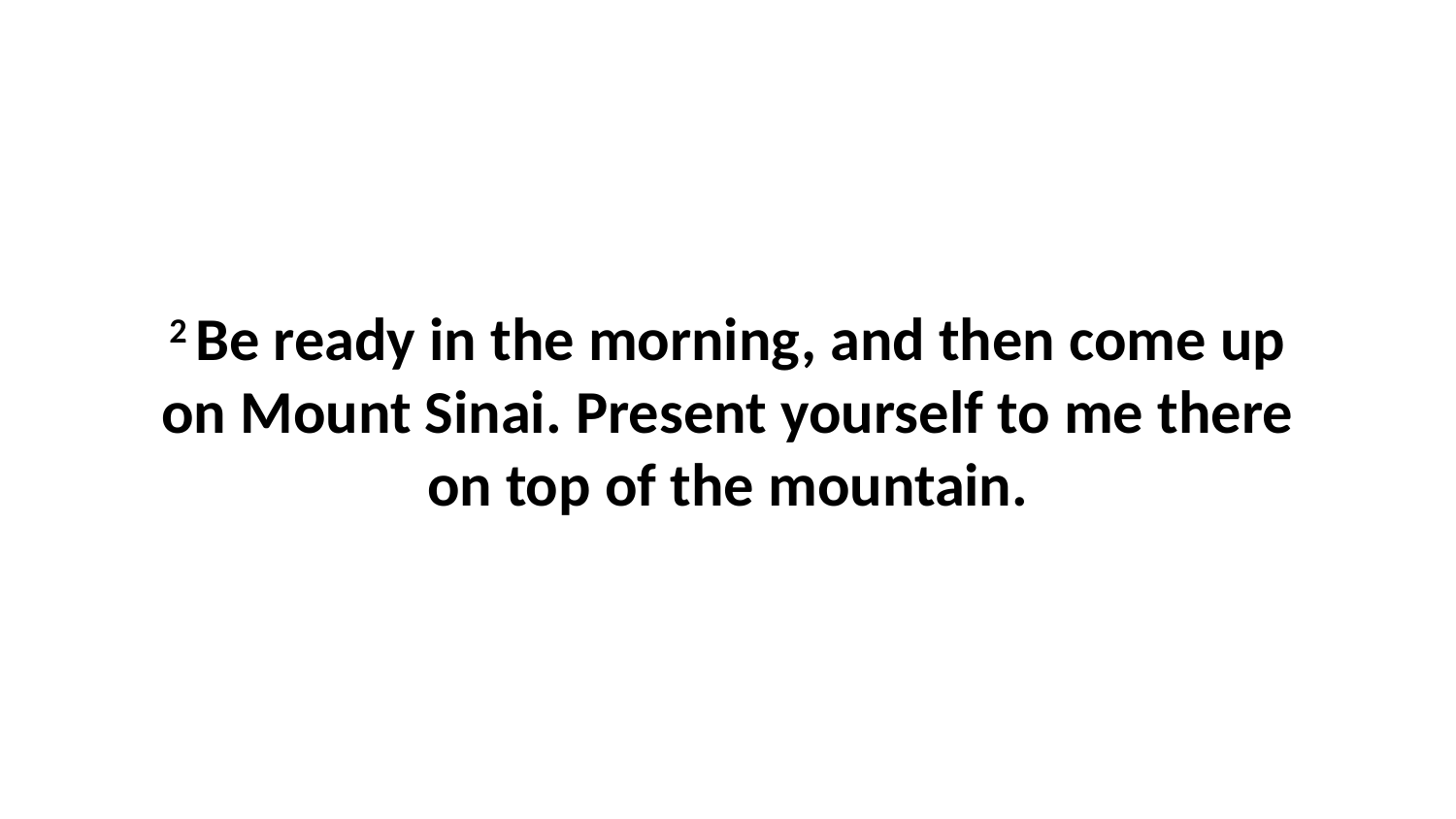

2 Be ready in the morning, and then come up on Mount Sinai. Present yourself to me there on top of the mountain.